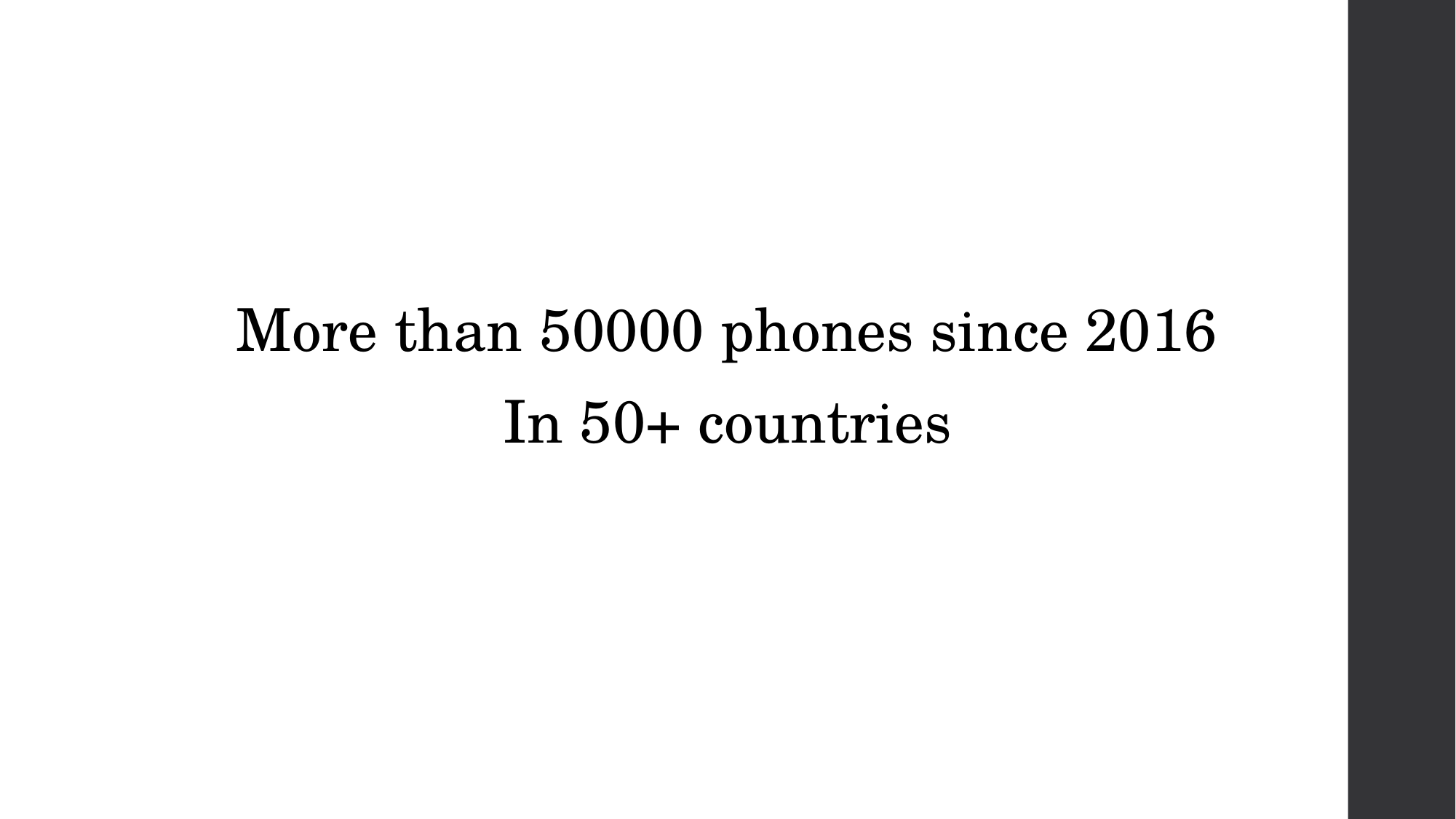

# More than 50000 phones since 2016
In 50+ countries